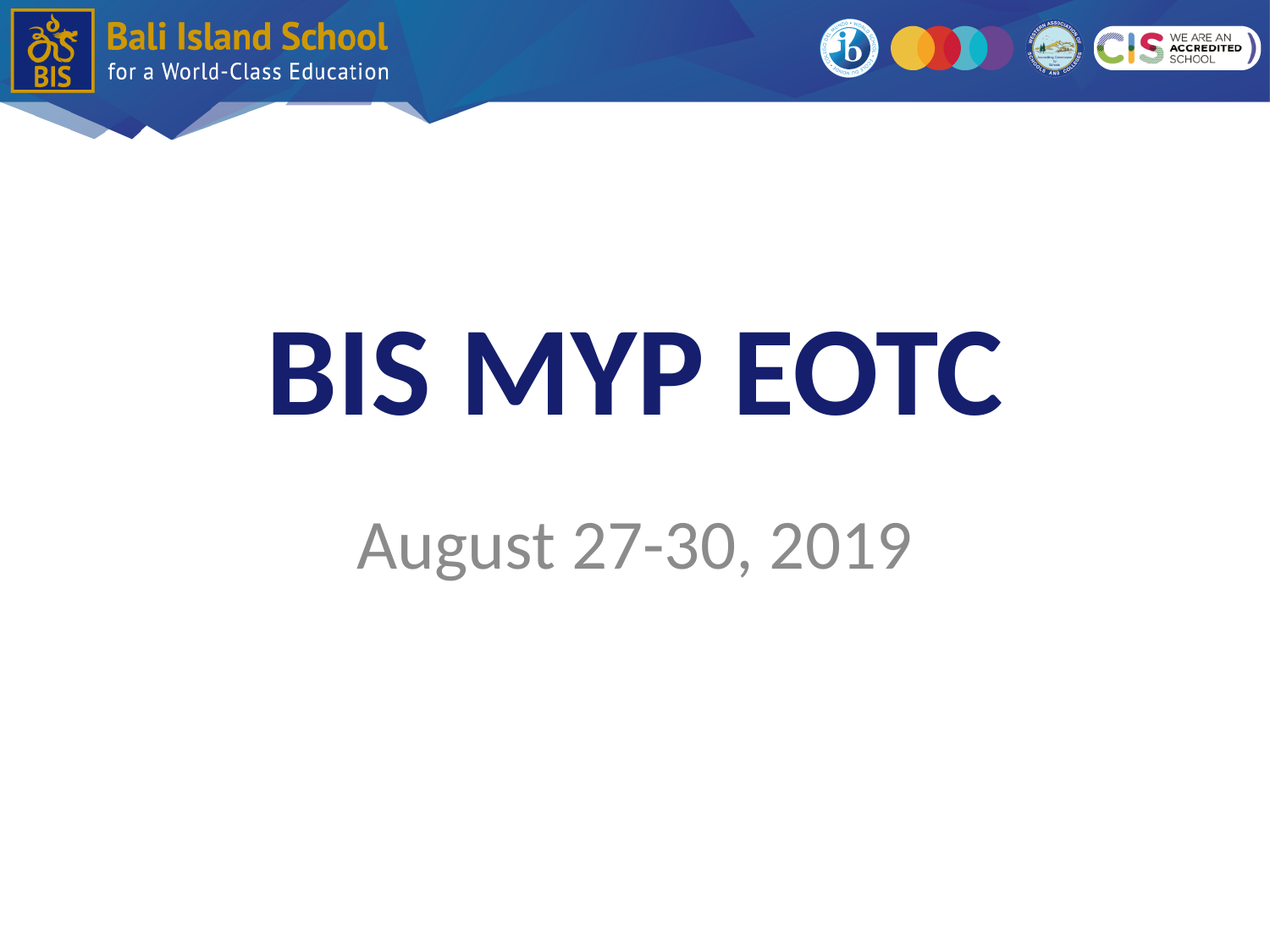

# BIS MYP EOTC
August 27-30, 2019